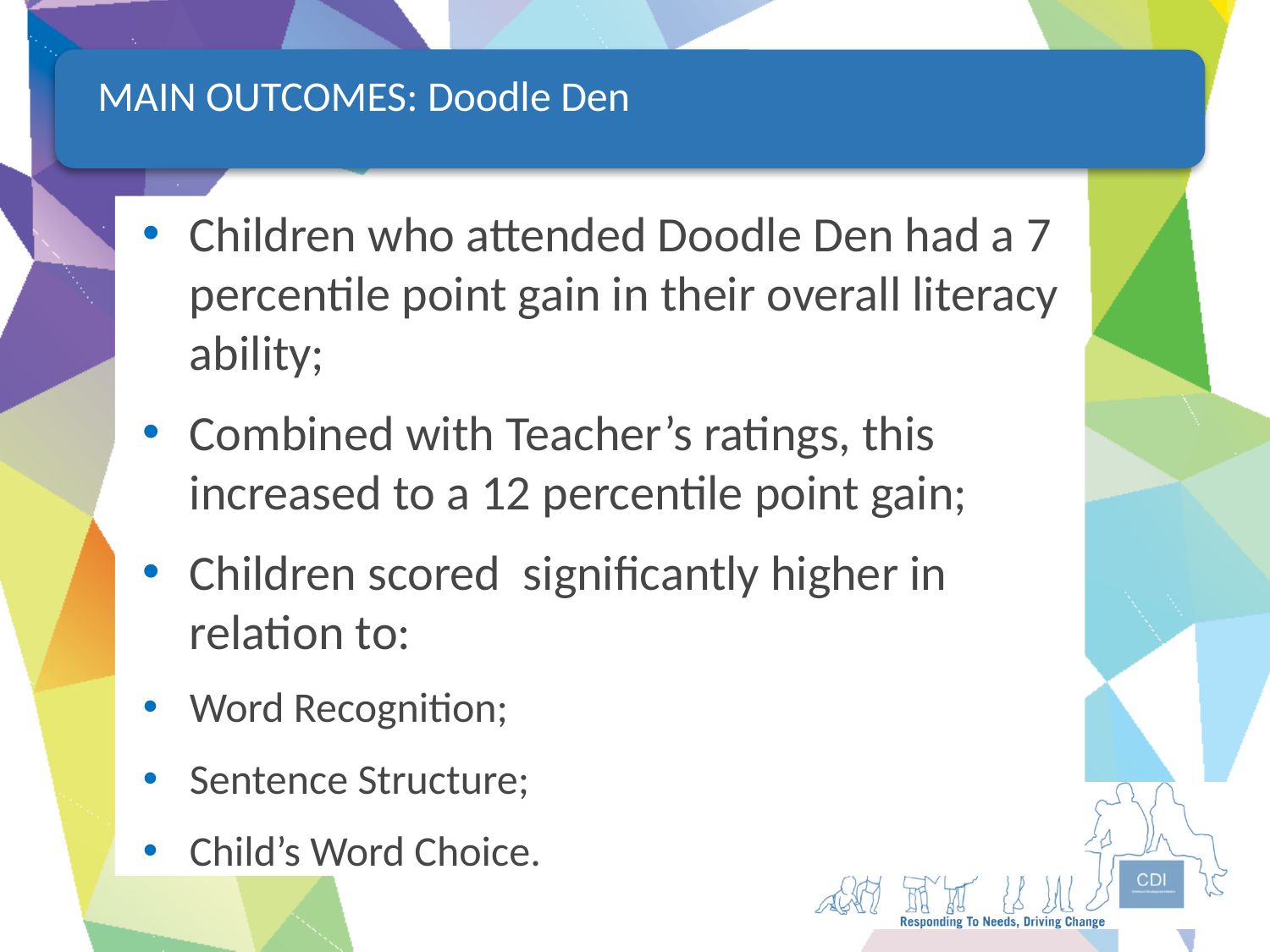

MAIN OUTCOMES: Doodle Den
Children who attended Doodle Den had a 7 percentile point gain in their overall literacy ability;
Combined with Teacher’s ratings, this increased to a 12 percentile point gain;
Children scored  significantly higher in relation to:
Word Recognition;
Sentence Structure;
Child’s Word Choice.